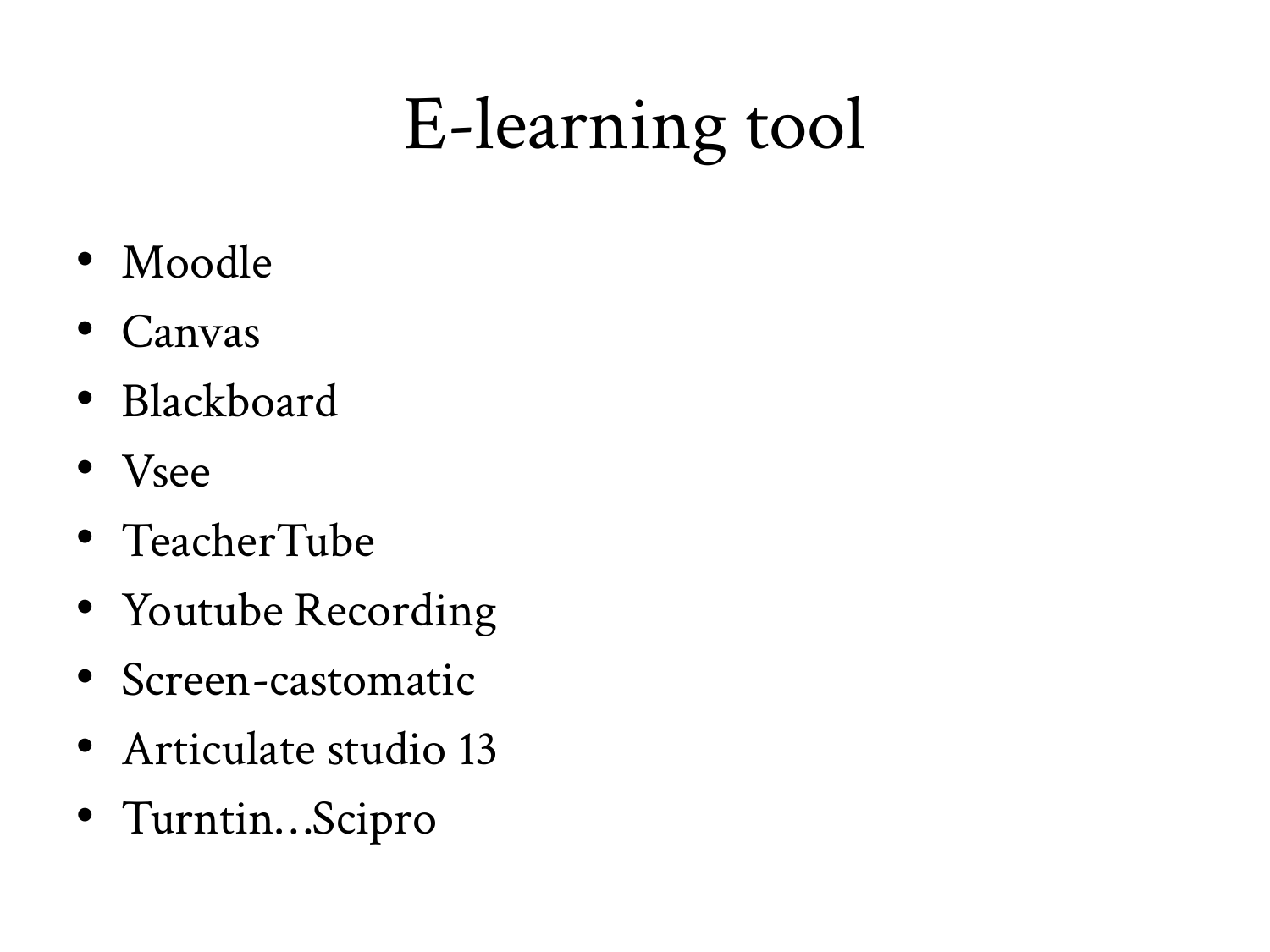

# E-learning tool
Moodle
Canvas
Blackboard
Vsee
TeacherTube
Youtube Recording
Screen-castomatic
Articulate studio 13
Turntin…Scipro